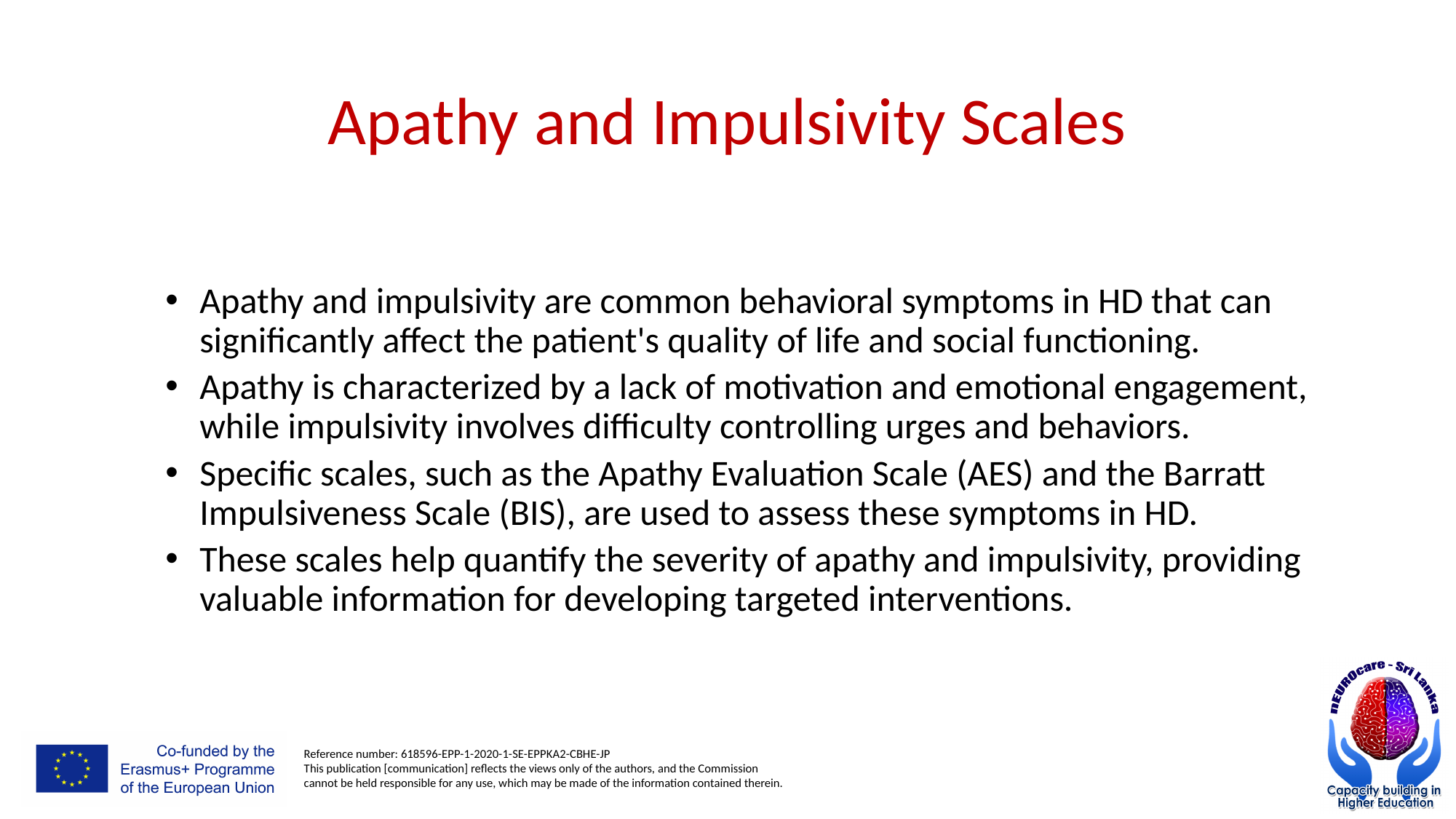

# Apathy and Impulsivity Scales

Apathy and impulsivity are common behavioral symptoms in HD that can significantly affect the patient's quality of life and social functioning.
Apathy is characterized by a lack of motivation and emotional engagement, while impulsivity involves difficulty controlling urges and behaviors.
Specific scales, such as the Apathy Evaluation Scale (AES) and the Barratt Impulsiveness Scale (BIS), are used to assess these symptoms in HD.
These scales help quantify the severity of apathy and impulsivity, providing valuable information for developing targeted interventions.